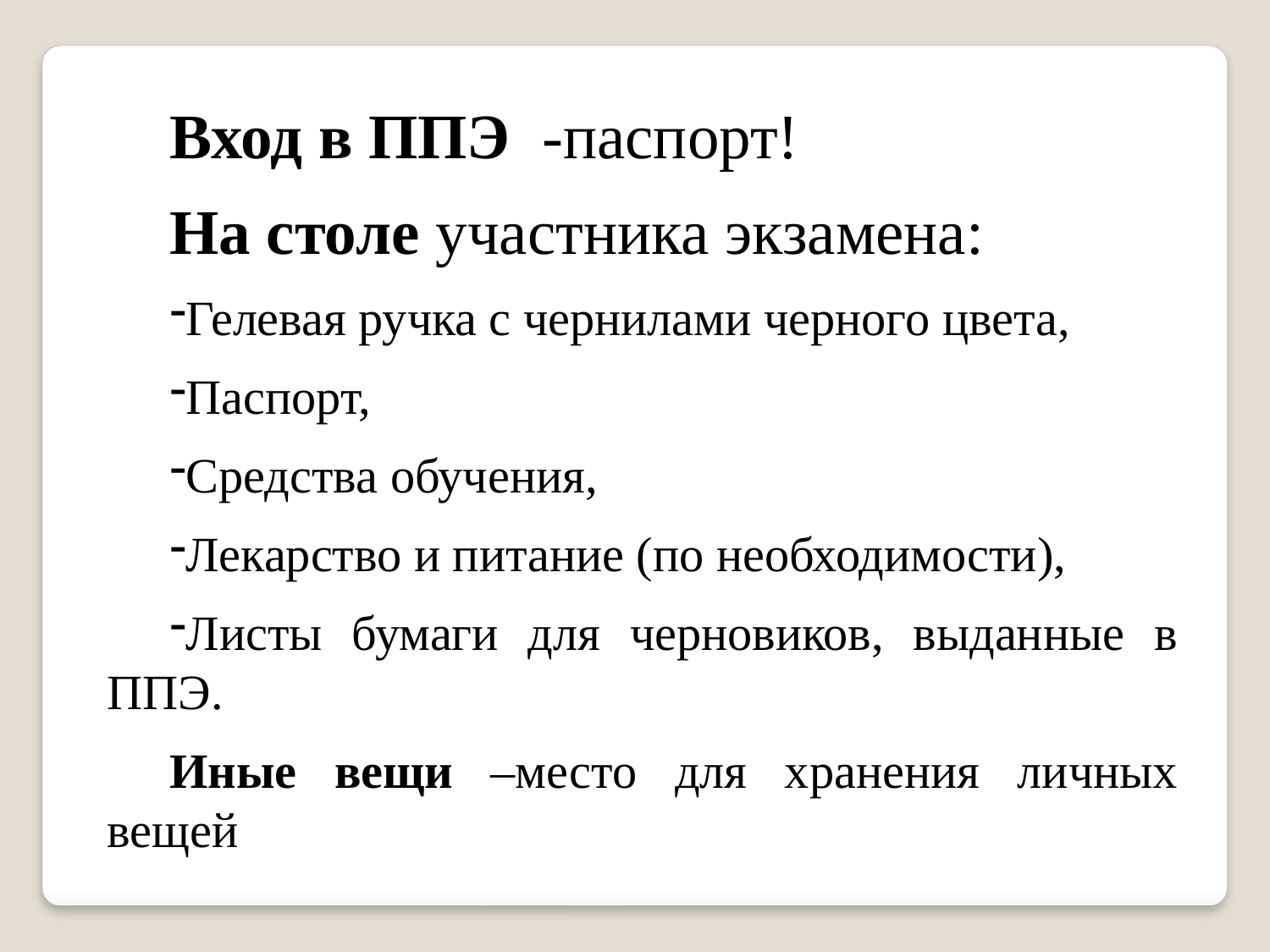

Вход в ППЭ  -паспорт!
На столе участника экзамена:
Гелевая ручка с чернилами черного цвета,
Паспорт,
Средства обучения,
Лекарство и питание (по необходимости),
Листы бумаги для черновиков, выданные в ППЭ.
Иные вещи –место для хранения личных вещей